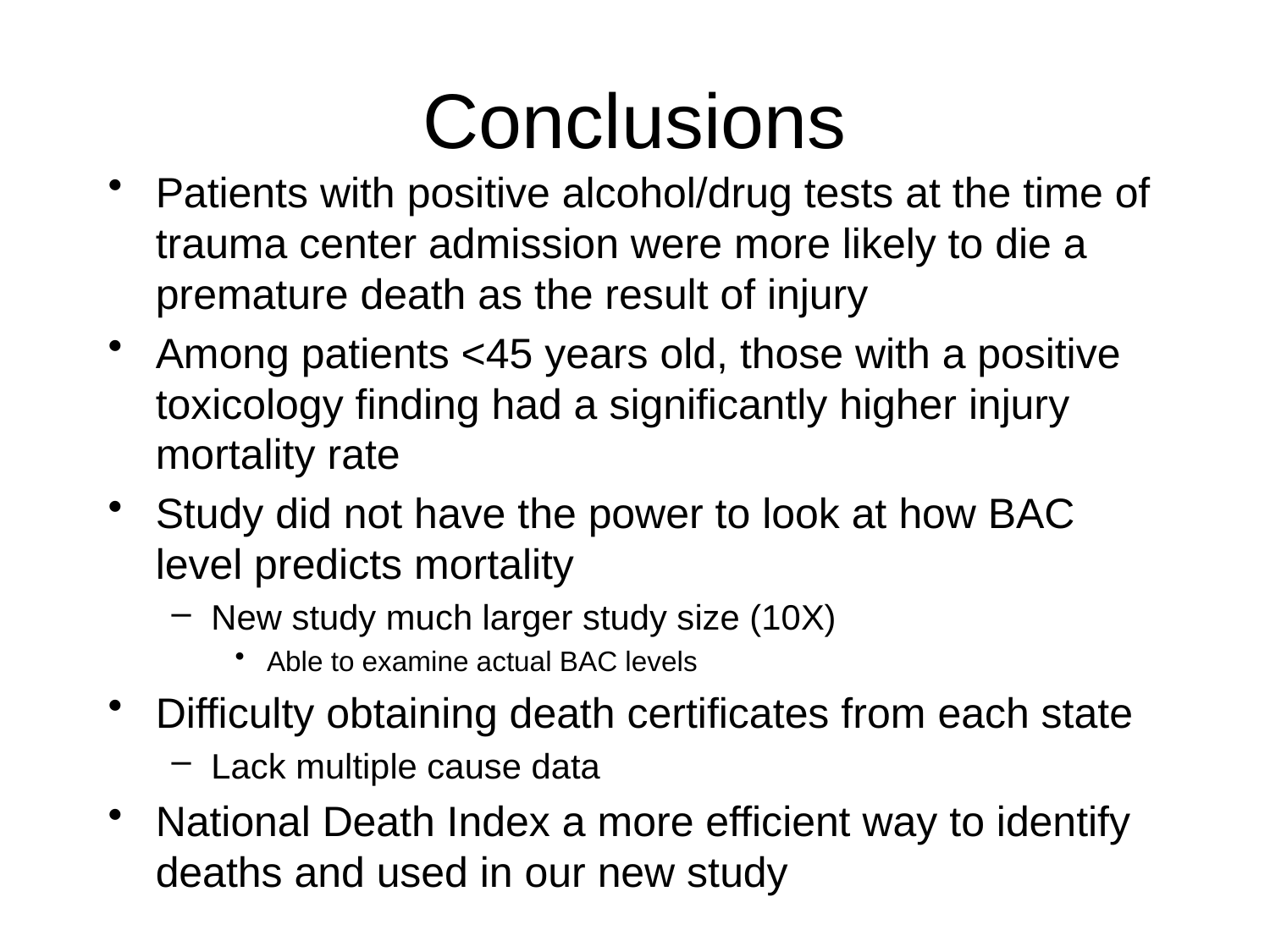

# Conclusions
Patients with positive alcohol/drug tests at the time of trauma center admission were more likely to die a premature death as the result of injury
Among patients <45 years old, those with a positive toxicology finding had a significantly higher injury mortality rate
Study did not have the power to look at how BAC level predicts mortality
New study much larger study size (10X)
Able to examine actual BAC levels
Difficulty obtaining death certificates from each state
Lack multiple cause data
National Death Index a more efficient way to identify deaths and used in our new study